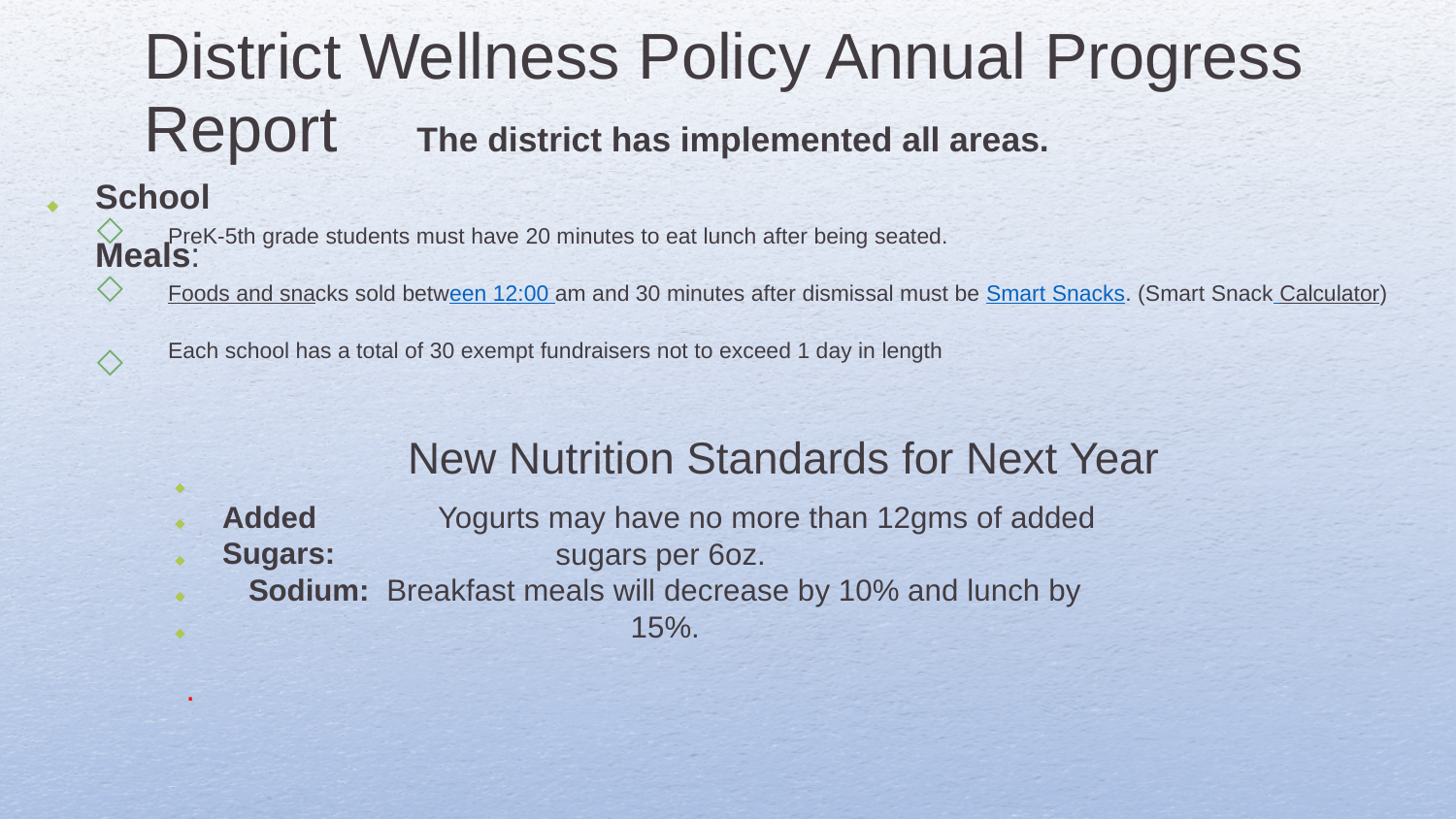

District Wellness Policy Annual Progress Report

The district has implemented all areas.
School Meals:
⬩
◇
◇
PreK-5th grade students must have 20 minutes to eat lunch after being seated.
Foods and snacks sold between 12:00 am and 30 minutes after dismissal must be Smart Snacks. (Smart Snack Calculator)
Each school has a total of 30 exempt fundraisers not to exceed 1 day in length

New Nutrition Standards for Next Year
◇

Added Sugars:
⬩ ⬩ ⬩ ⬩ ⬩
                        Yogurts may have no more than 12gms of added sugars per 6oz.
Sodium:  Breakfast meals will decrease by 10% and lunch by 15%.

.